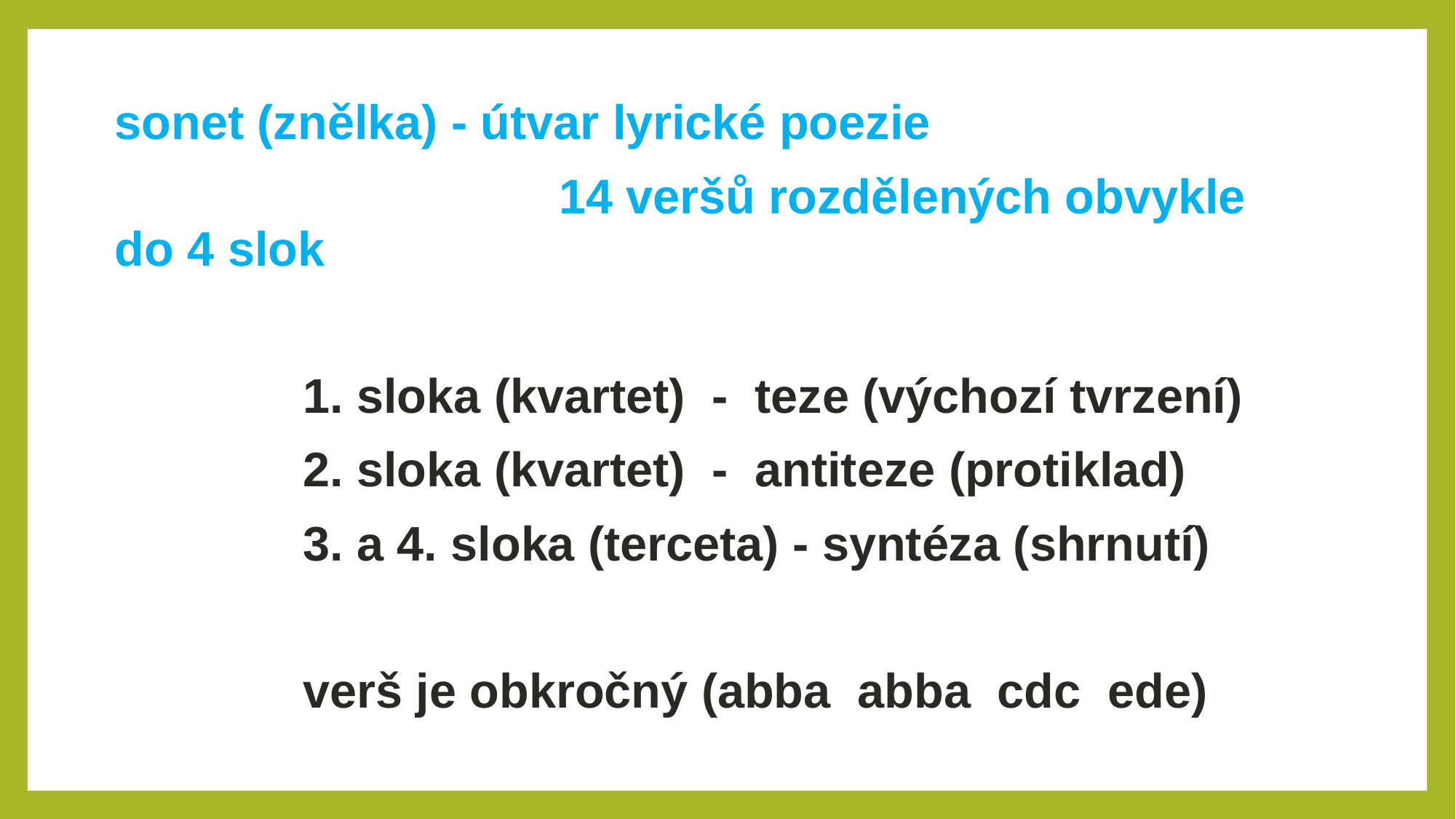

sonet (znělka) - útvar lyrické poezie
                                 14 veršů rozdělených obvykle do 4 slok

              1. sloka (kvartet)  -  teze (výchozí tvrzení)
              2. sloka (kvartet)  -  antiteze (protiklad)
              3. a 4. sloka (terceta) - syntéza (shrnutí)

              verš je obkročný (abba  abba  cdc  ede)